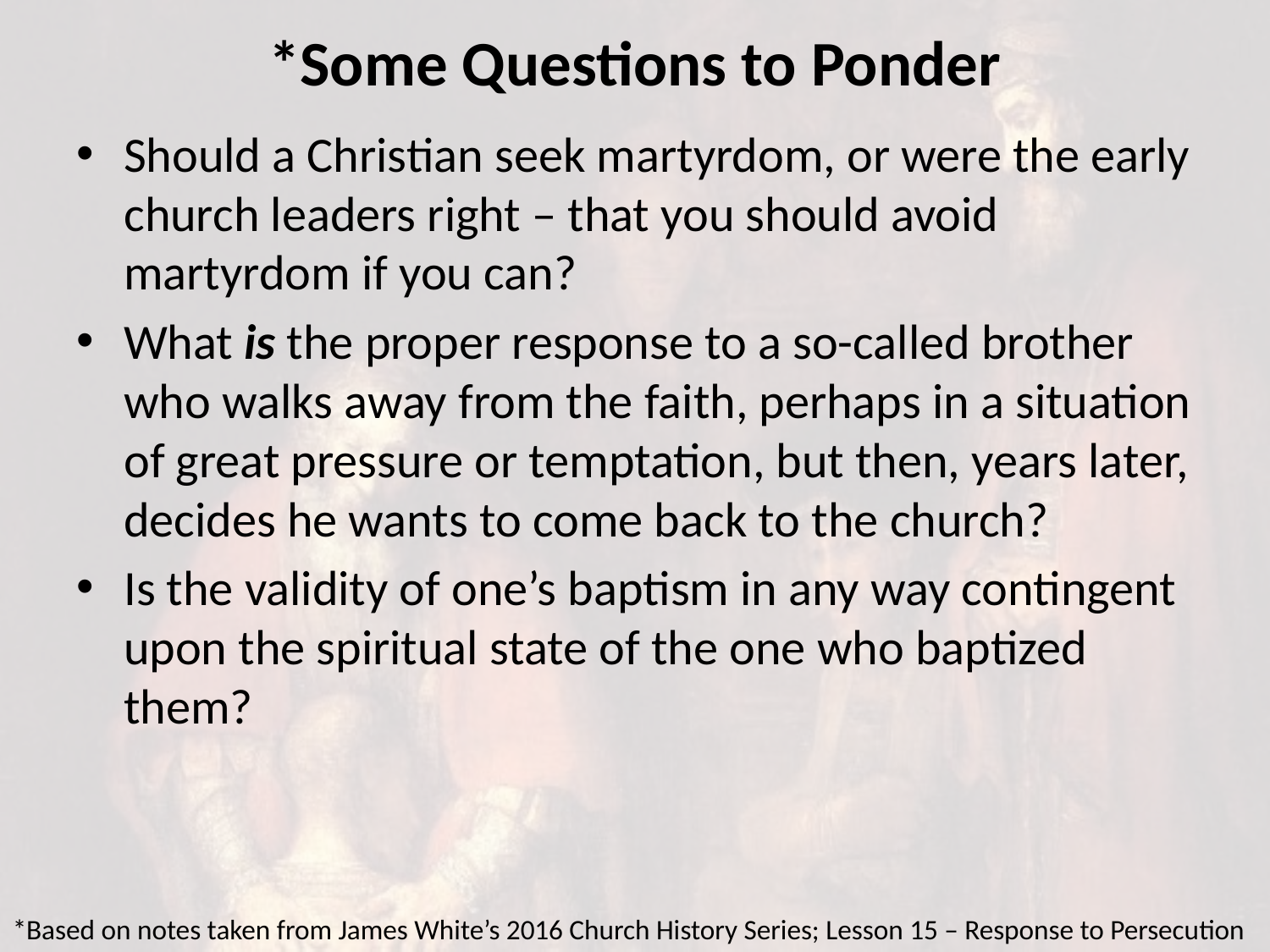

# *Some Questions to Ponder
Should a Christian seek martyrdom, or were the early church leaders right – that you should avoid martyrdom if you can?
What is the proper response to a so-called brother who walks away from the faith, perhaps in a situation of great pressure or temptation, but then, years later, decides he wants to come back to the church?
Is the validity of one’s baptism in any way contingent upon the spiritual state of the one who baptized them?

*Based on notes taken from James White’s 2016 Church History Series; Lesson 15 – Response to Persecution